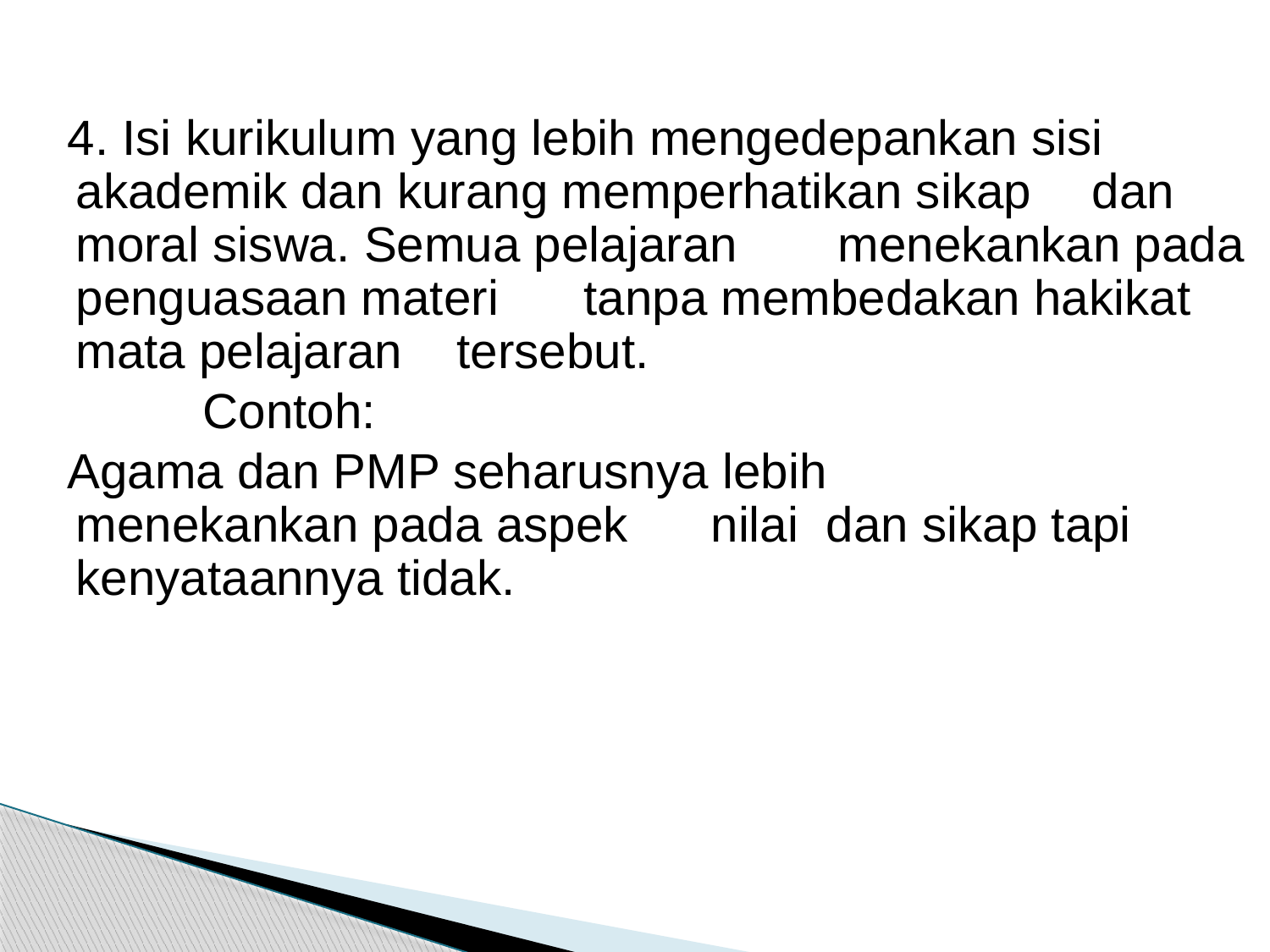

4. Isi kurikulum yang lebih mengedepankan sisi 	akademik dan kurang memperhatikan sikap 	dan moral siswa. Semua pelajaran 	menekankan pada penguasaan materi 	tanpa membedakan hakikat mata pelajaran 	tersebut.
		Contoh:
Agama dan PMP seharusnya lebih 		     menekankan pada aspek 	nilai  dan sikap tapi kenyataannya tidak.